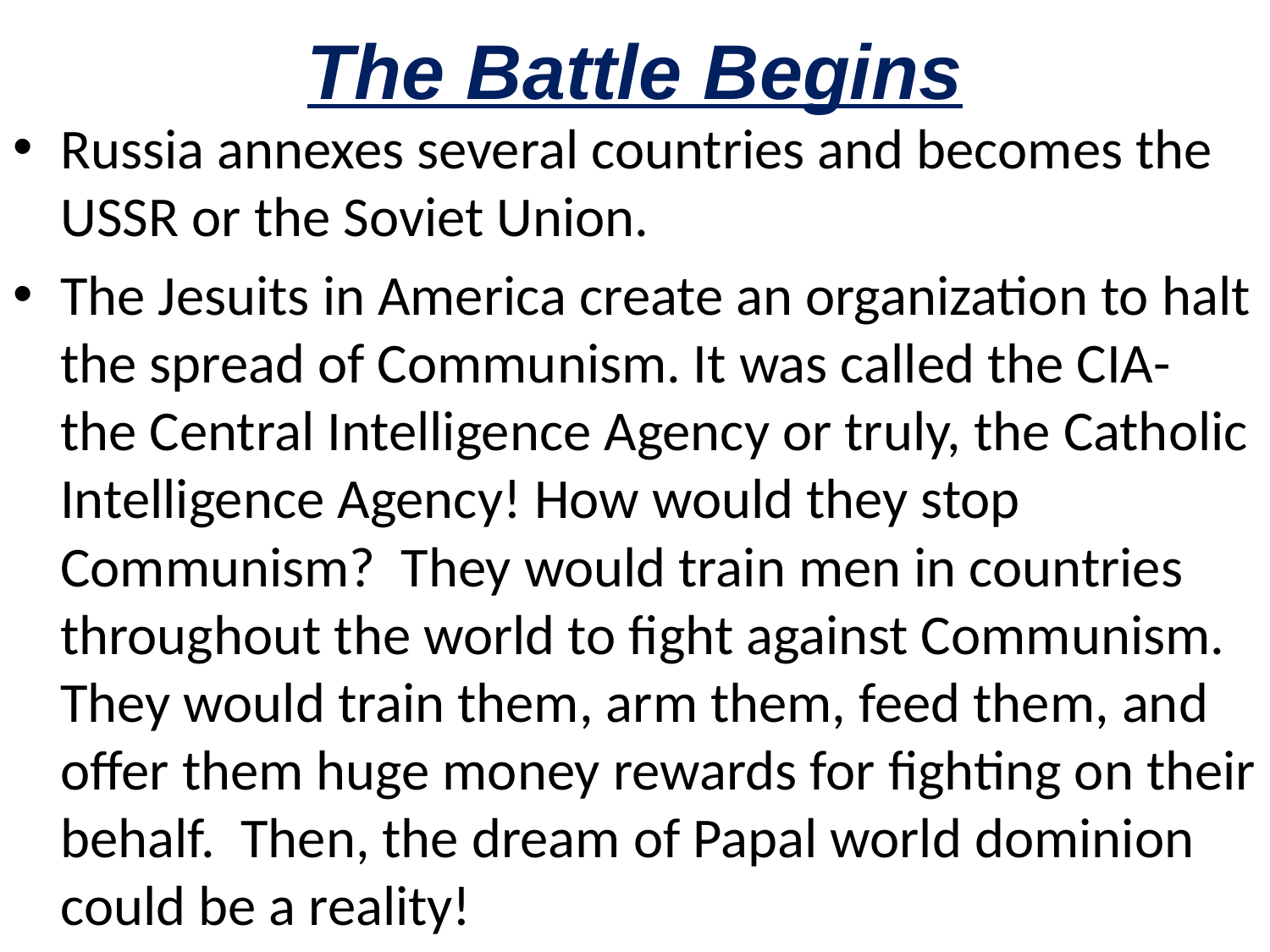

# The Battle Begins
Russia annexes several countries and becomes the USSR or the Soviet Union.
The Jesuits in America create an organization to halt the spread of Communism. It was called the CIA- the Central Intelligence Agency or truly, the Catholic Intelligence Agency! How would they stop Communism?  They would train men in countries throughout the world to fight against Communism.  They would train them, arm them, feed them, and offer them huge money rewards for fighting on their behalf.  Then, the dream of Papal world dominion could be a reality!